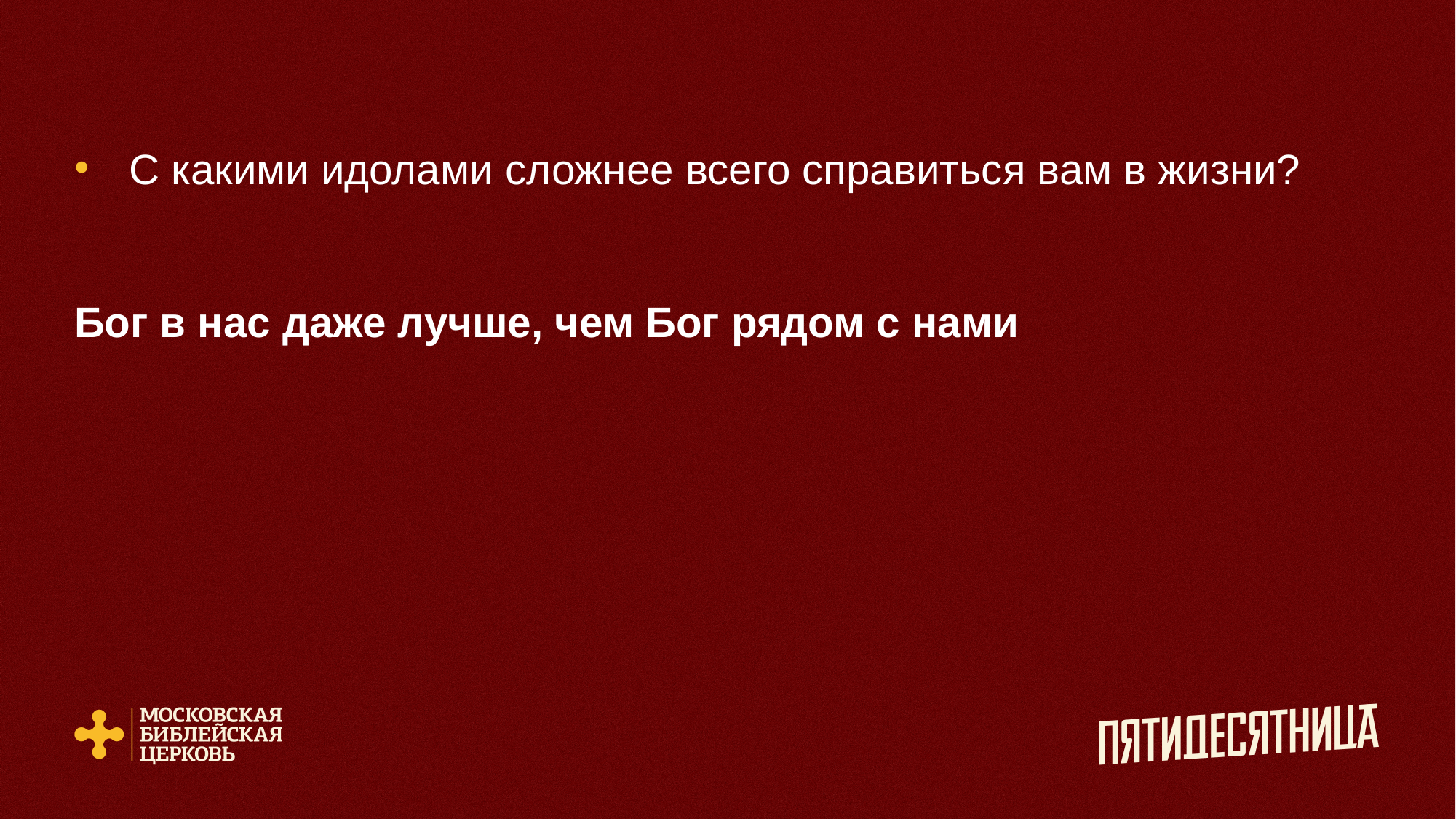

С какими идолами сложнее всего справиться вам в жизни?

Бог в нас даже лучше, чем Бог рядом с нами